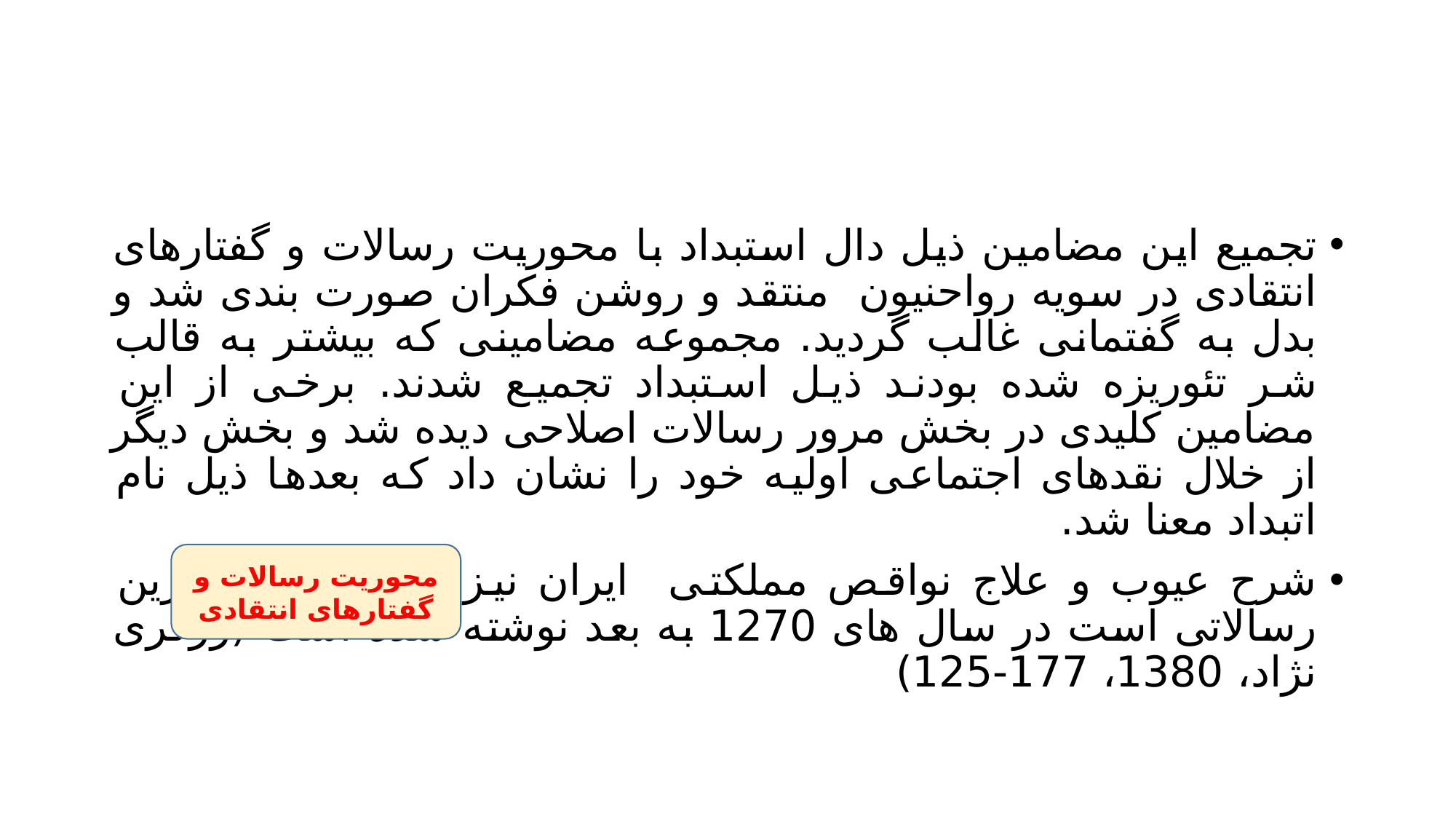

#
تجمیع این مضامین ذیل دال استبداد با محوریت رسالات و گفتارهای انتقادی در سویه رواحنیون  منتقد و روشن فکران صورت بندی شد و بدل به گفتمانی غالب گردید. مجموعه مضامینی که بیشتر به قالب شر تئوریزه شده بودند ذیل استبداد تجمیع شدند. برخی از این مضامین کلیدی در بخش مرور رسالات اصلاحی دیده شد و بخش دیگر از خلال نقدهای اجتماعی اولیه خود را نشان داد که بعدها ذیل نام اتبداد معنا شد.
شرح عیوب و علاج نواقص مملکتی  ایران نیز یکی از مهم ترین رسالاتی است در سال های 1270 به بعد نوشته شده است (زرگری نژاد، 1380، 177-125)
محوریت رسالات و گفتارهای انتقادی